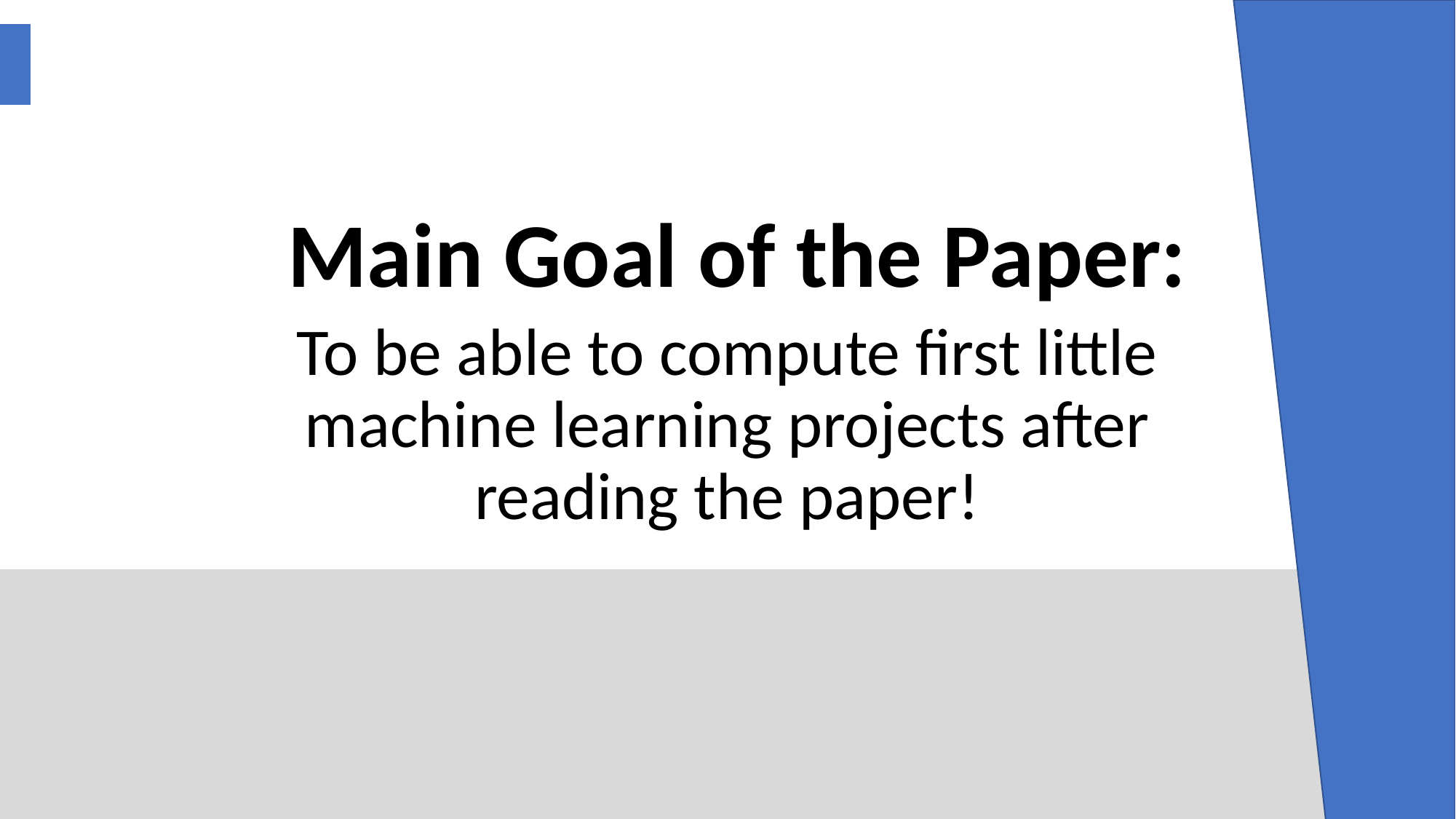

# Main Goal of the Paper:
To be able to compute first little machine learning projects after reading the paper!